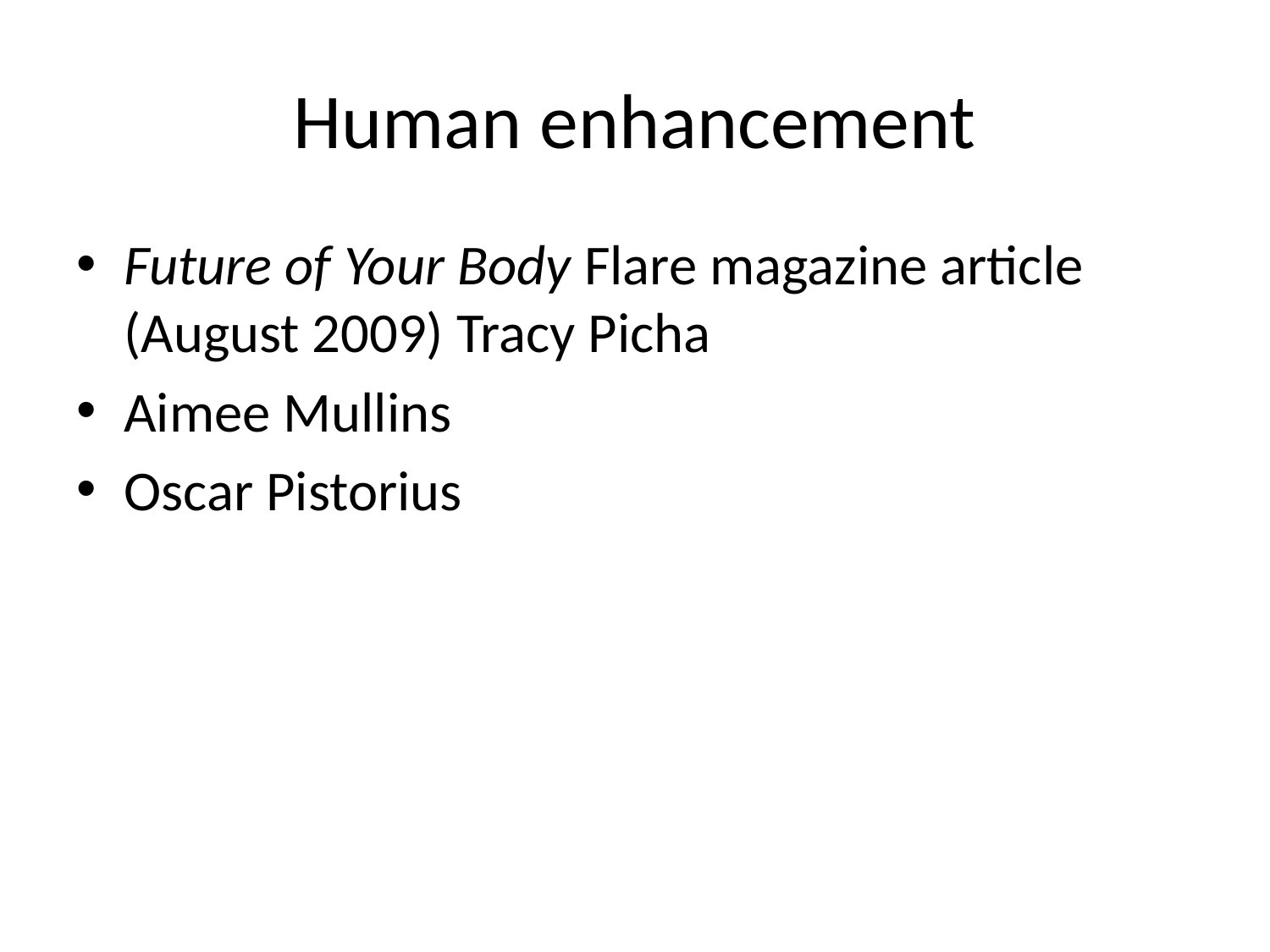

# Human enhancement
Future of Your Body Flare magazine article (August 2009) Tracy Picha
Aimee Mullins
Oscar Pistorius